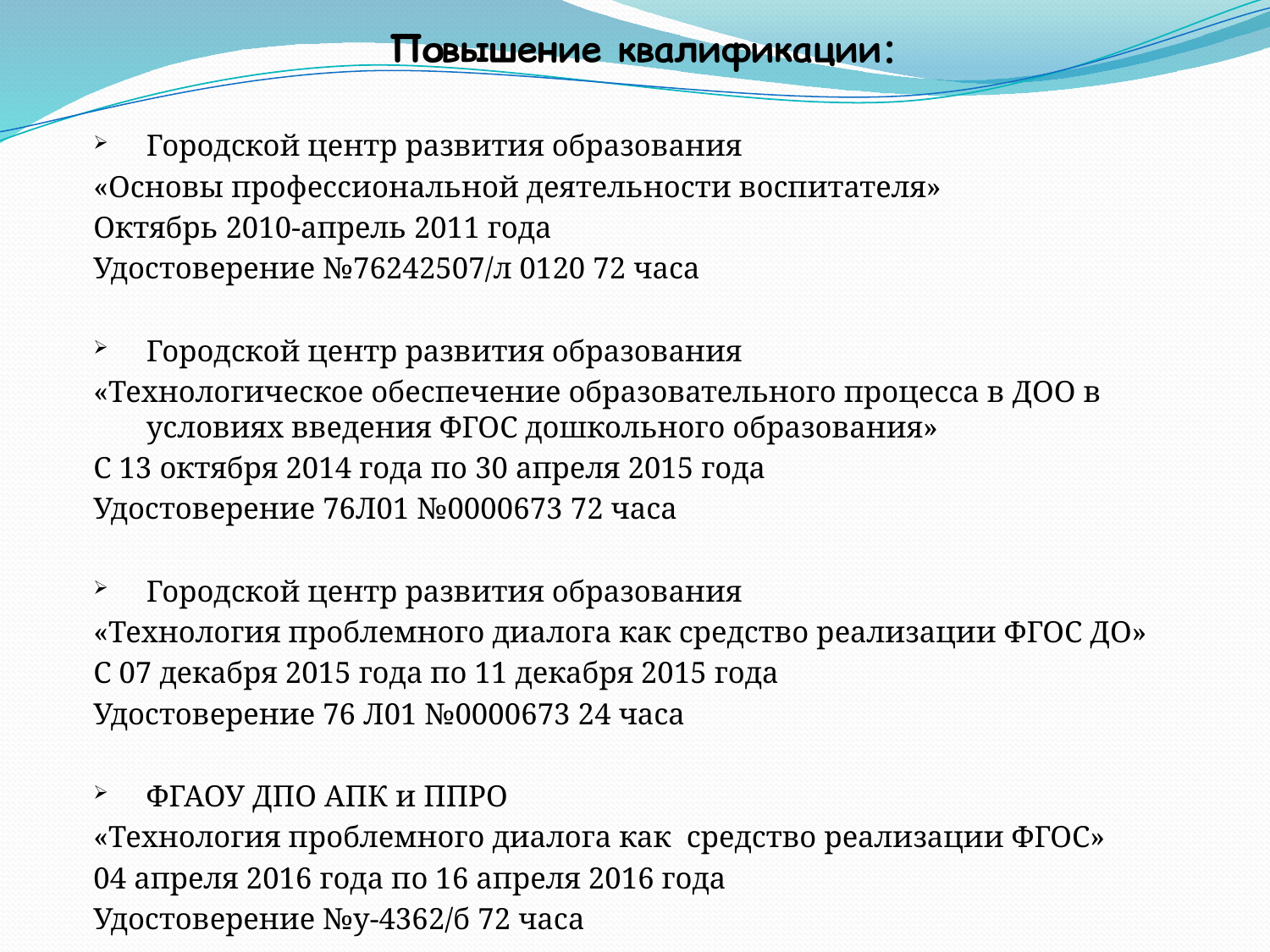

Повышение квалификации:

Городской центр развития образования
«Основы профессиональной деятельности воспитателя»
Октябрь 2010-апрель 2011 года
Удостоверение №76242507/л 0120 72 часа

Городской центр развития образования
«Технологическое обеспечение образовательного процесса в ДОО в условиях введения ФГОС дошкольного образования»
С 13 октября 2014 года по 30 апреля 2015 года
Удостоверение 76Л01 №0000673 72 часа

Городской центр развития образования
«Технология проблемного диалога как средство реализации ФГОС ДО»
С 07 декабря 2015 года по 11 декабря 2015 года
Удостоверение 76 Л01 №0000673 24 часа

ФГАОУ ДПО АПК и ППРО
«Технология проблемного диалога как  средство реализации ФГОС»
04 апреля 2016 года по 16 апреля 2016 года
Удостоверение №у-4362/б 72 часа